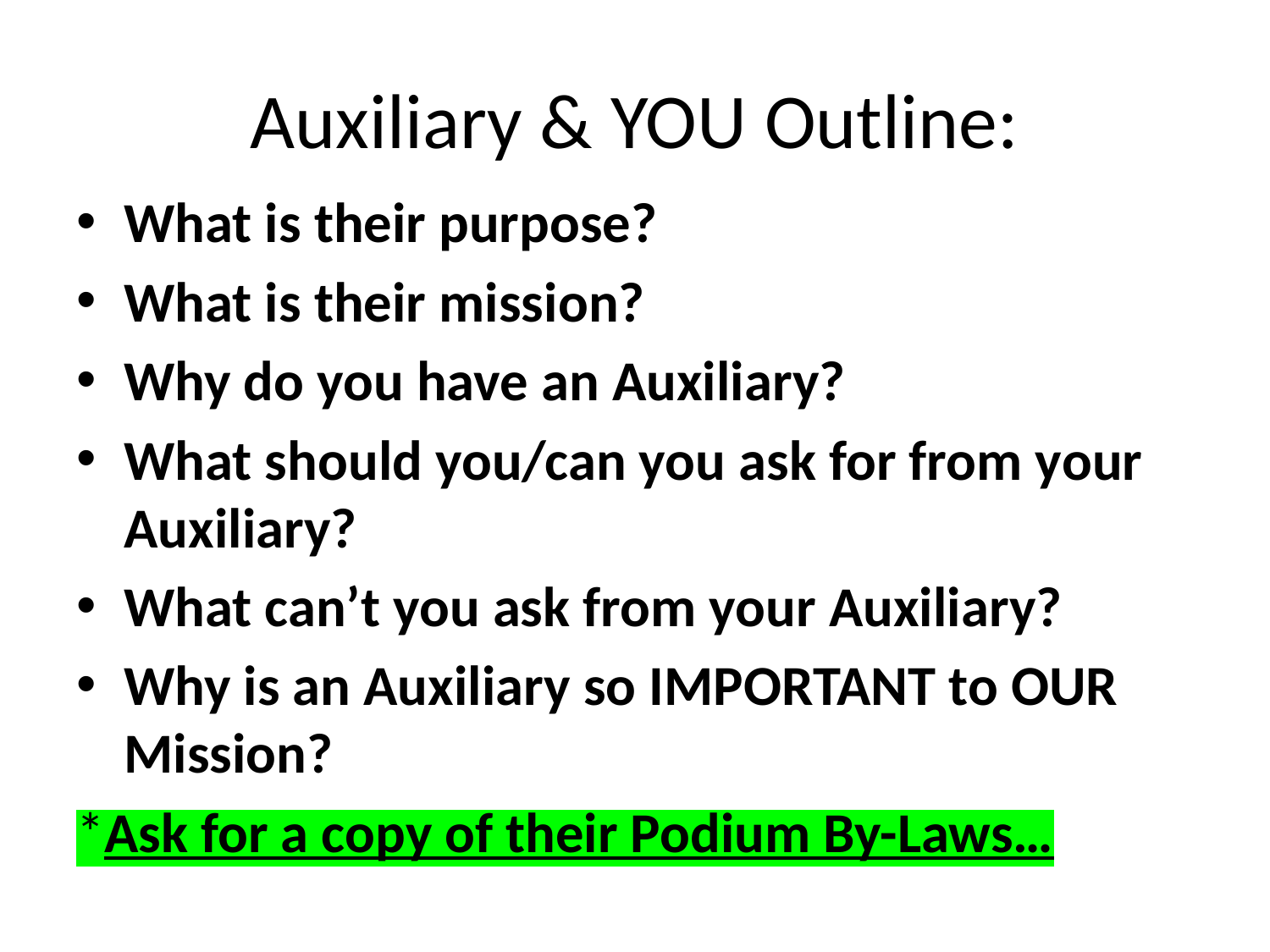

# Auxiliary & YOU Outline:
What is their purpose?
What is their mission?
Why do you have an Auxiliary?
What should you/can you ask for from your Auxiliary?
What can’t you ask from your Auxiliary?
Why is an Auxiliary so IMPORTANT to OUR Mission?
*Ask for a copy of their Podium By-Laws…